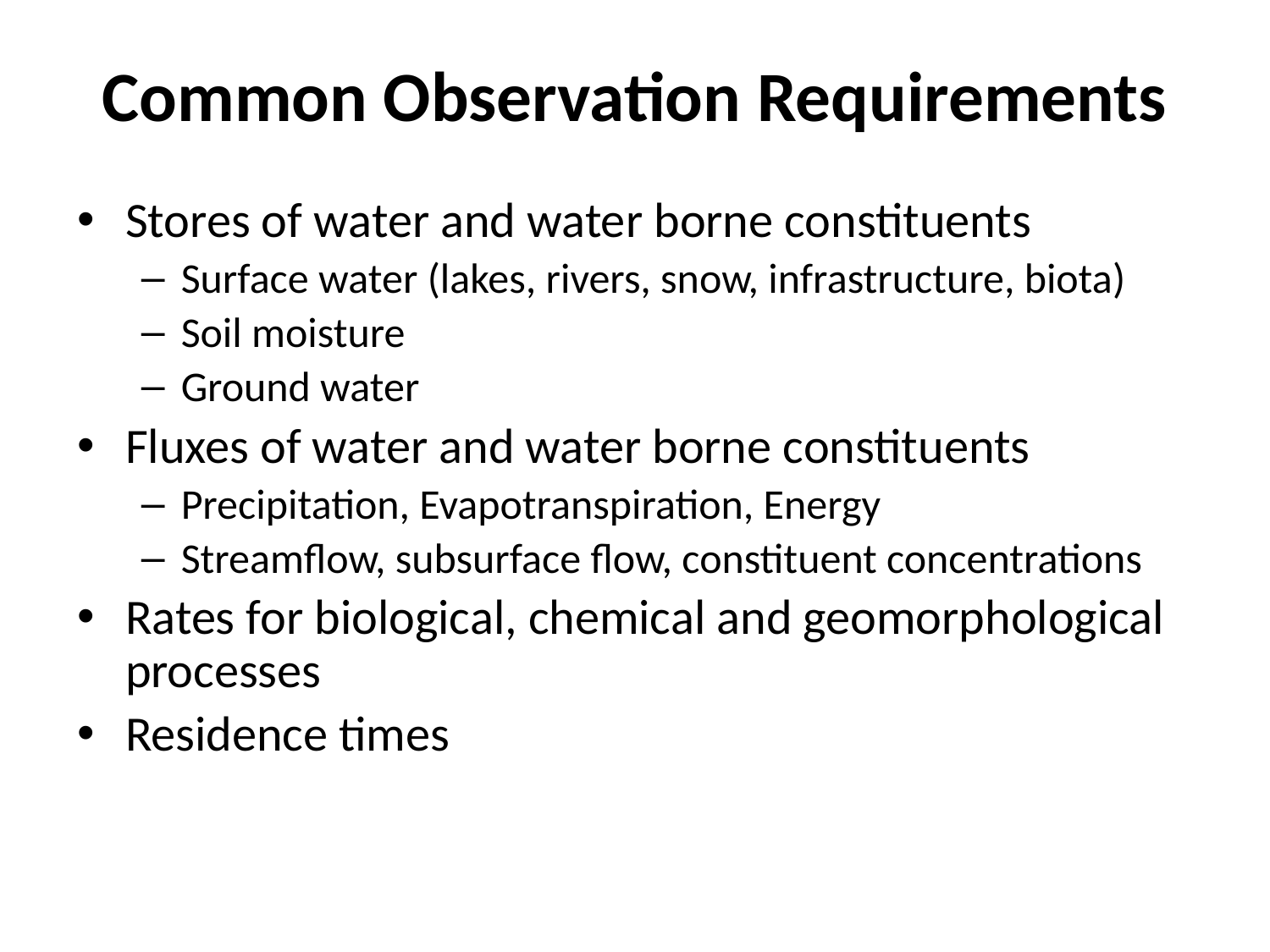

# Common Observation Requirements
Stores of water and water borne constituents
Surface water (lakes, rivers, snow, infrastructure, biota)
Soil moisture
Ground water
Fluxes of water and water borne constituents
Precipitation, Evapotranspiration, Energy
Streamflow, subsurface flow, constituent concentrations
Rates for biological, chemical and geomorphological processes
Residence times